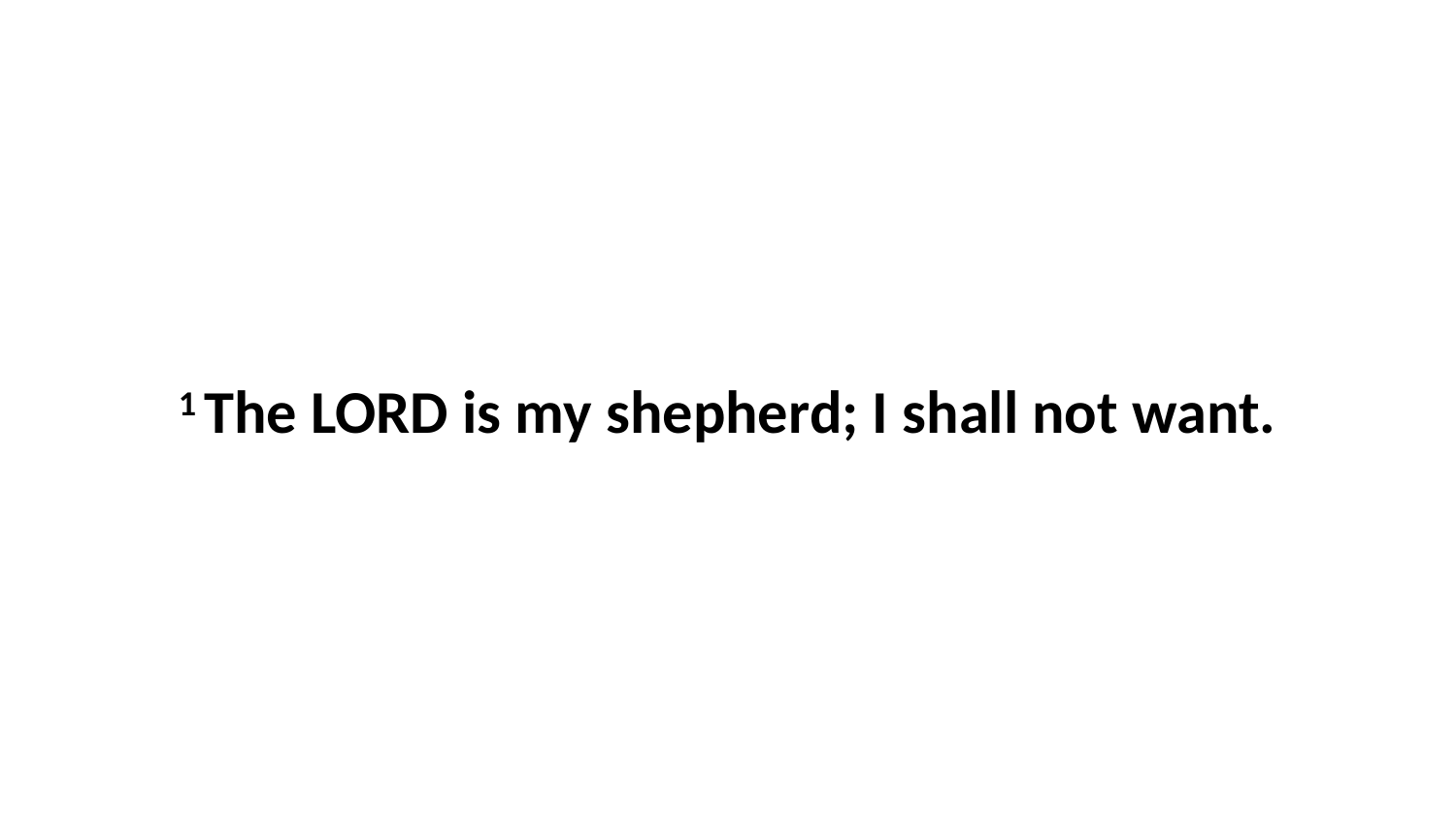

1 The LORD is my shepherd; I shall not want.